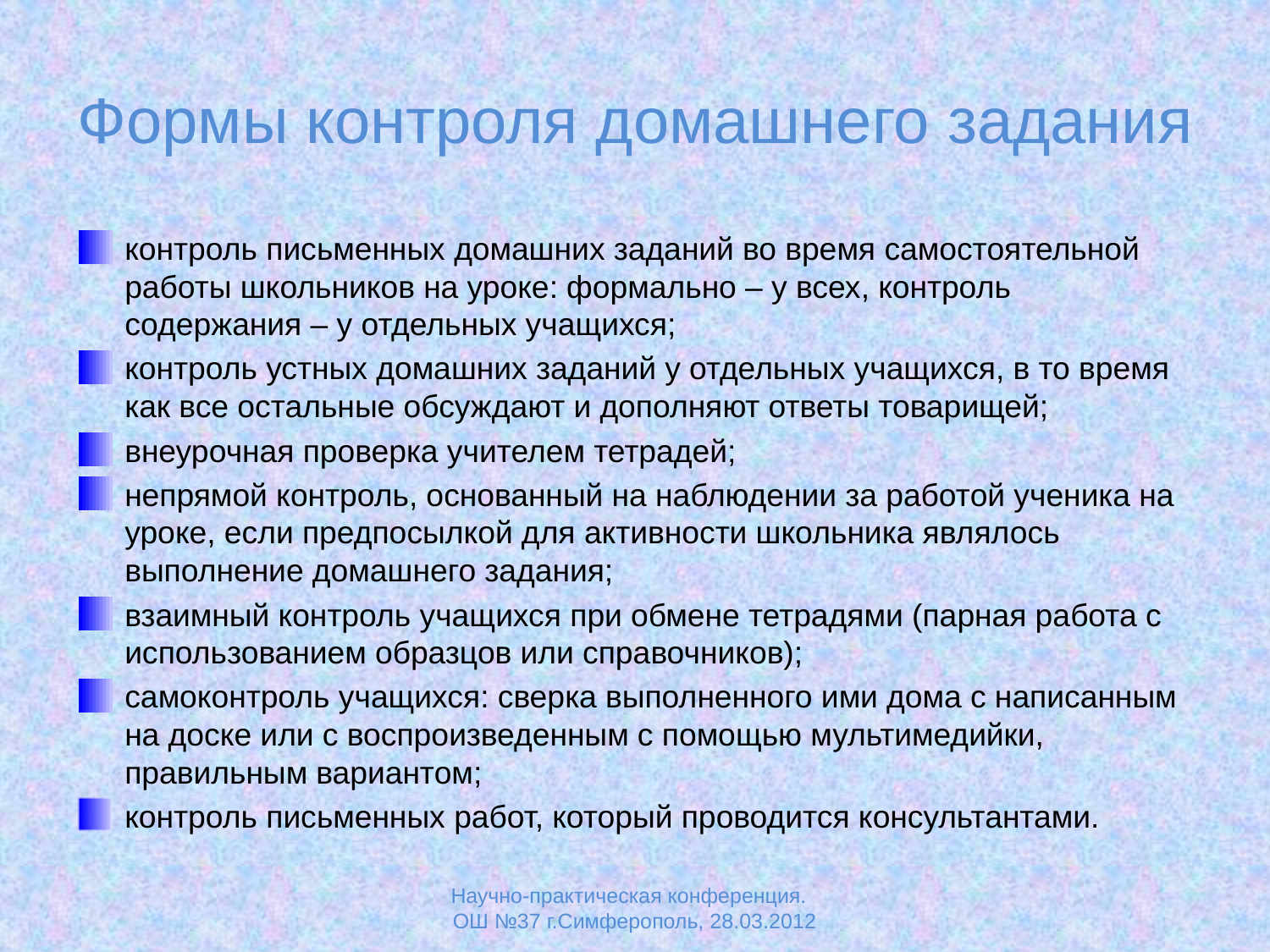

# Формы контроля домашнего задания
контроль письменных домашних заданий во время самостоятельной работы школьников на уроке: формально – у всех, контроль содержания – у отдельных учащихся;
контроль устных домашних заданий у отдельных учащихся, в то время как все остальные обсуждают и дополняют ответы товарищей;
внеурочная проверка учителем тетрадей;
непрямой контроль, основанный на наблюдении за работой ученика на уроке, если предпосылкой для активности школьника являлось выполнение домашнего задания;
взаимный контроль учащихся при обмене тетрадями (парная работа с использованием образцов или справочников);
самоконтроль учащихся: сверка выполненного ими дома с написанным на доске или с воспроизведенным с помощью мультимедийки, правильным вариантом;
контроль письменных работ, который проводится консультантами.

Научно-практическая конференция.
ОШ №37 г.Симферополь, 28.03.2012